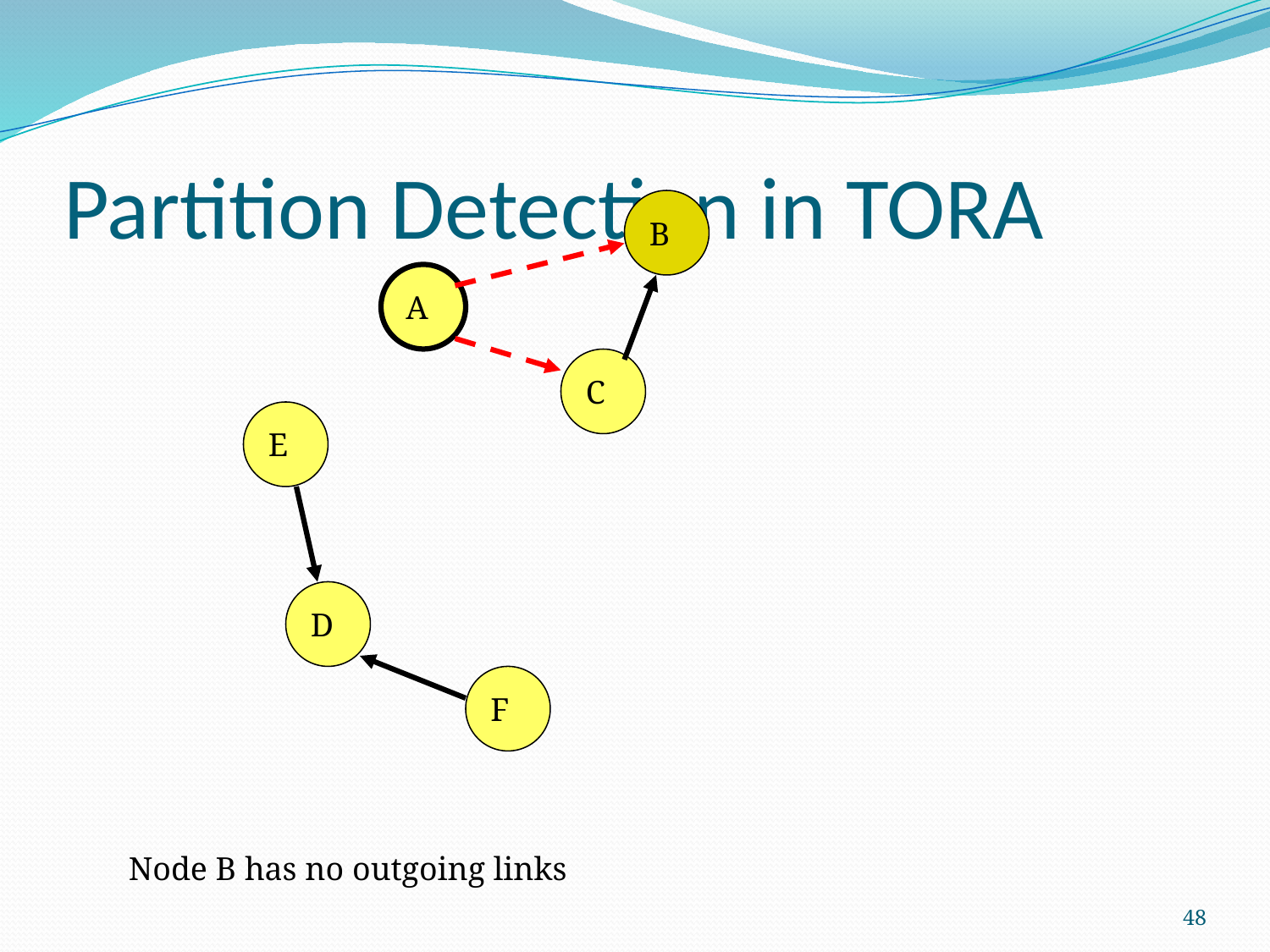

# Partition Detection in TORA
B

A

C
E

D

F
Node B has no outgoing links
48